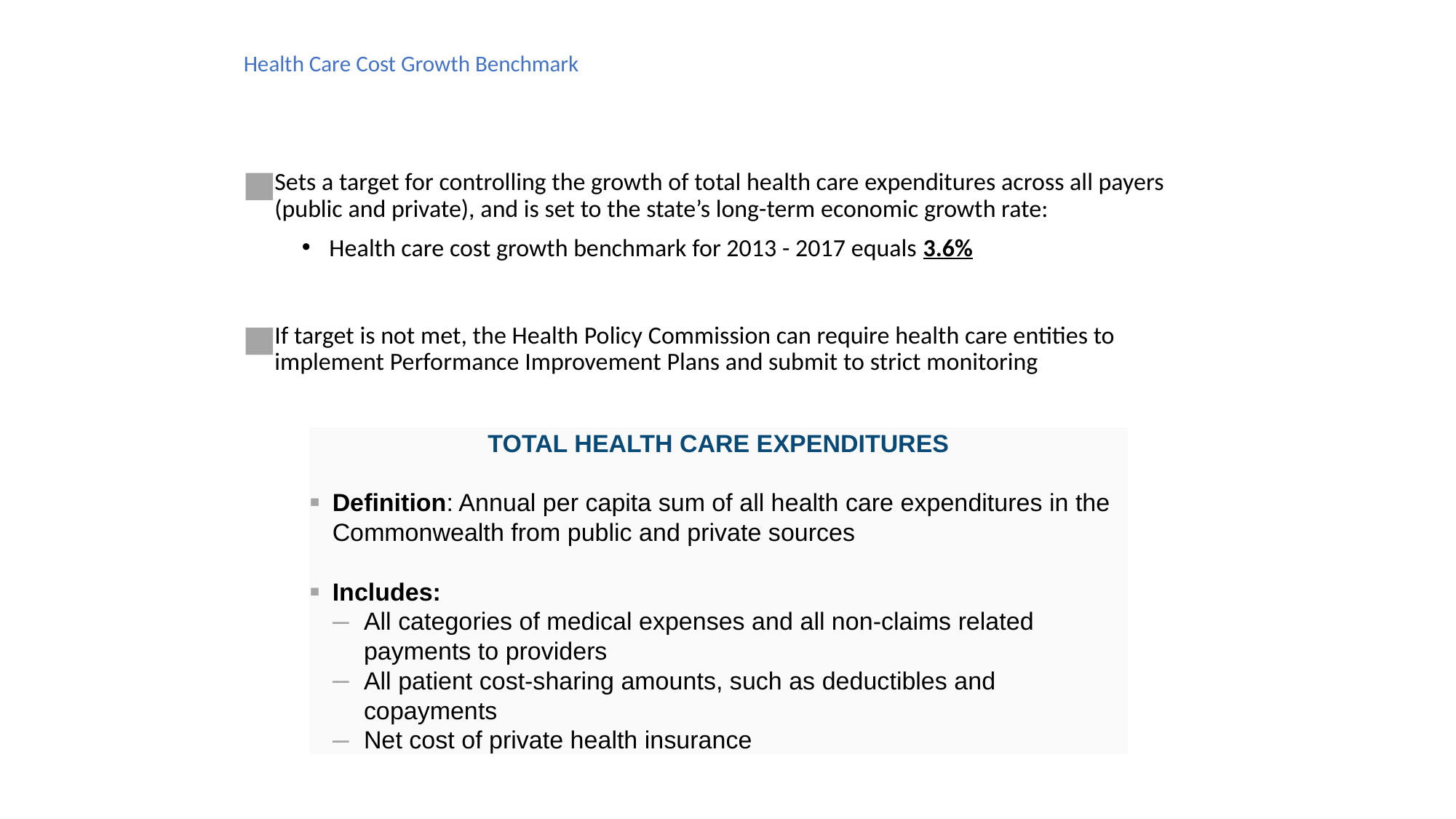

Health Care Cost Growth Benchmark
Sets a target for controlling the growth of total health care expenditures across all payers (public and private), and is set to the state’s long-term economic growth rate:
Health care cost growth benchmark for 2013 - 2017 equals 3.6%

If target is not met, the Health Policy Commission can require health care entities to implement Performance Improvement Plans and submit to strict monitoring

TOTAL HEALTH CARE EXPENDITURES

Definition: Annual per capita sum of all health care expenditures in the Commonwealth from public and private sources

Includes:
All categories of medical expenses and all non-claims related payments to providers
All patient cost-sharing amounts, such as deductibles and copayments
Net cost of private health insurance